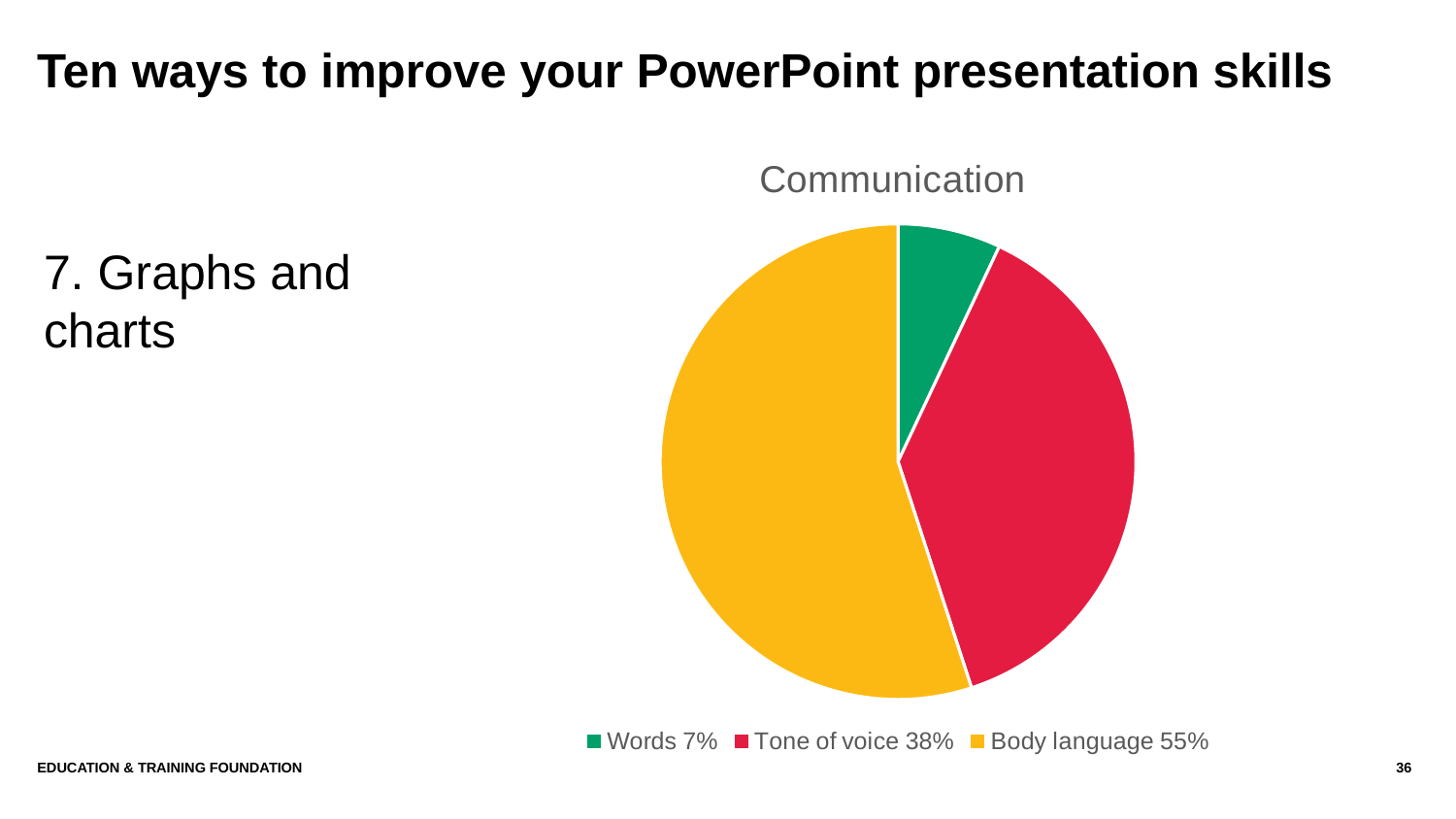

# Ten ways to improve your PowerPoint presentation skills

### Chart:

| Category | Communication  |
|---|---|
| Words 7% | 7.0 |
| Tone of voice 38% | 38.0 |
| Body language 55% | 55.0 |
7. Graphs and charts
Education & Training Foundation

36